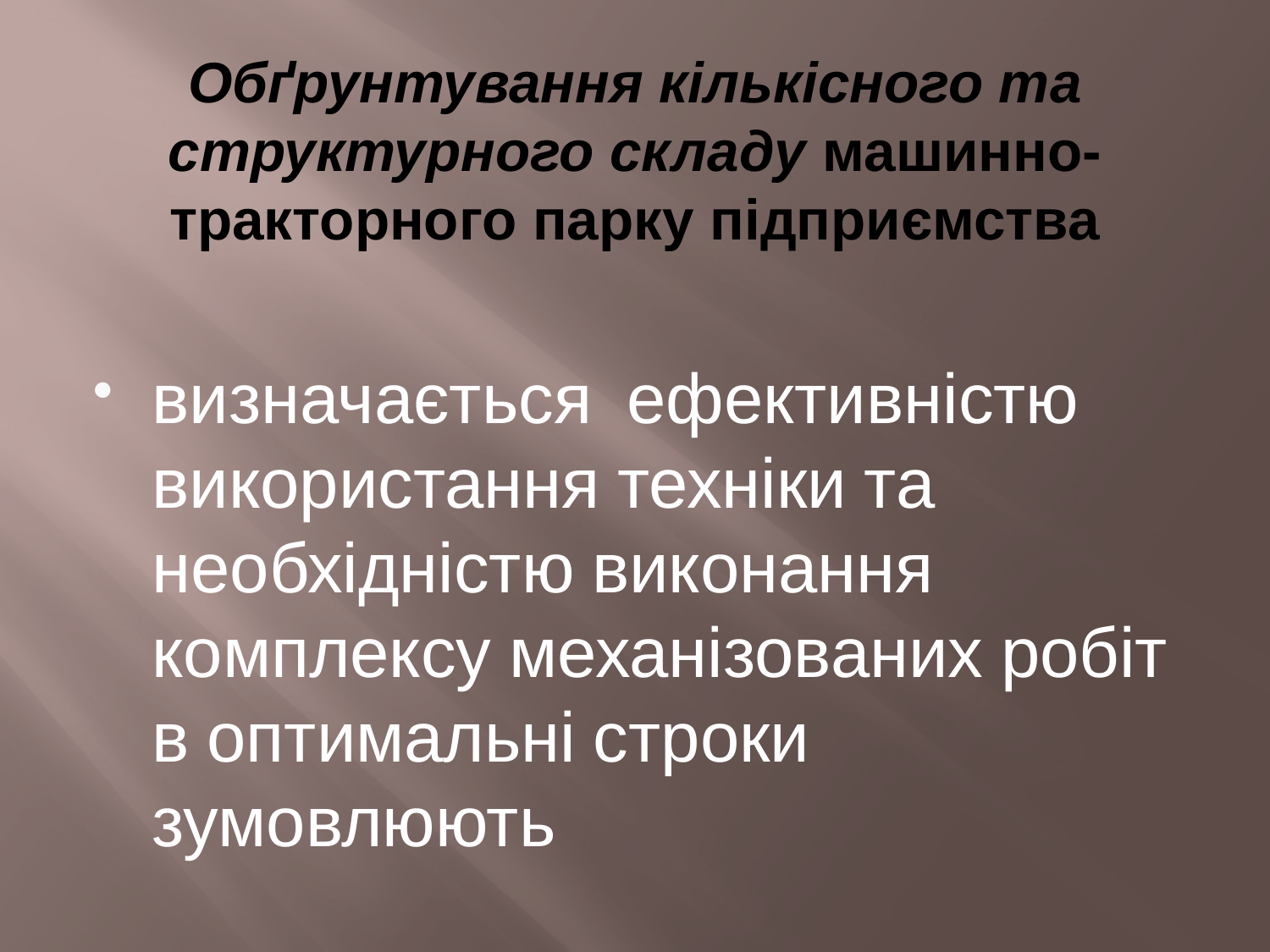

# Обґрунтування кількісного та структурного складу машинно-тракторного парку підприємства
визначається  ефективністю використання техніки та необхідністю виконання комплексу механізованих робіт в оптимальні строки зумовлюють